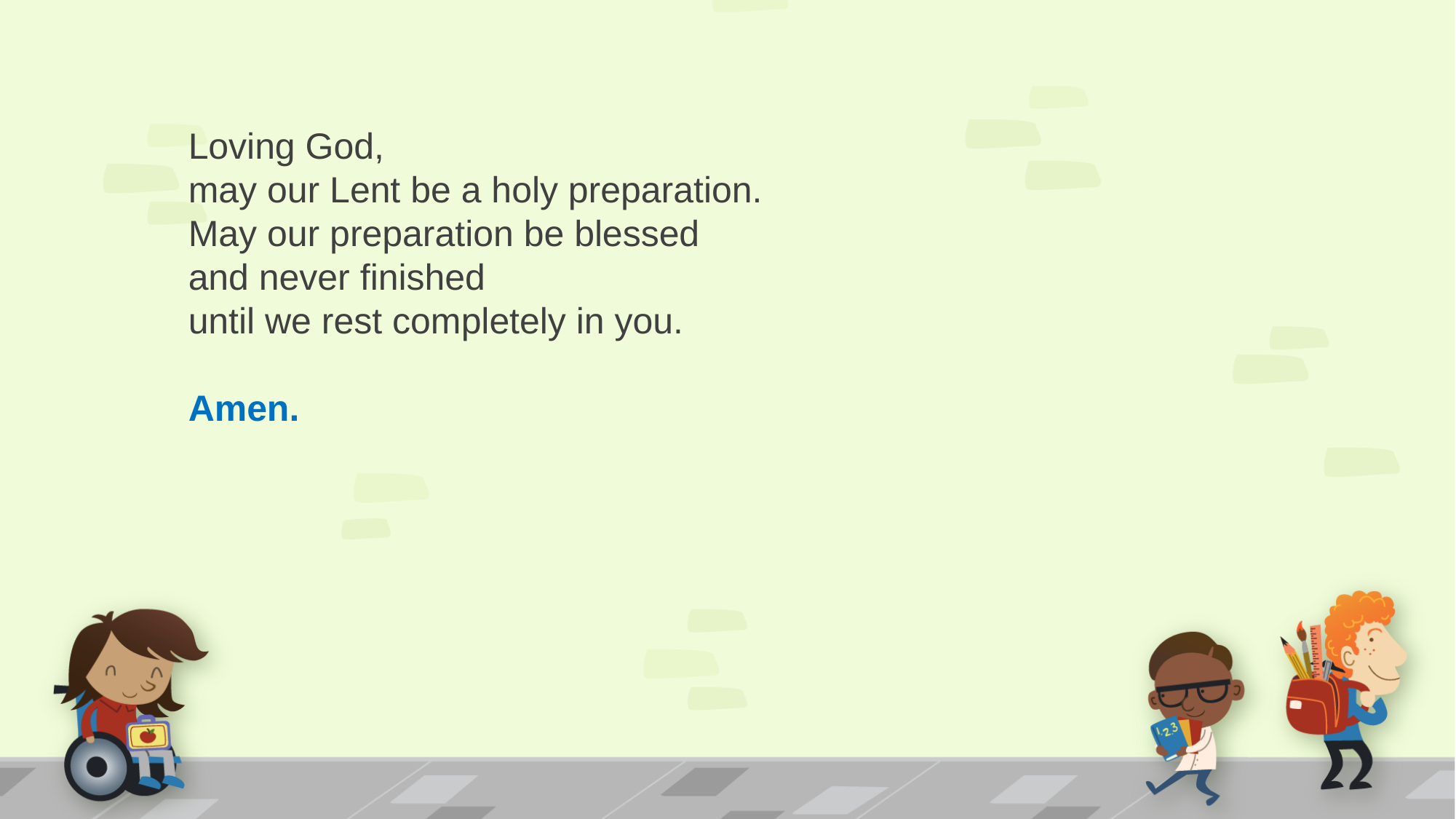

Loving God,
may our Lent be a holy preparation.
May our preparation be blessed
and never finished
until we rest completely in you.

Amen.